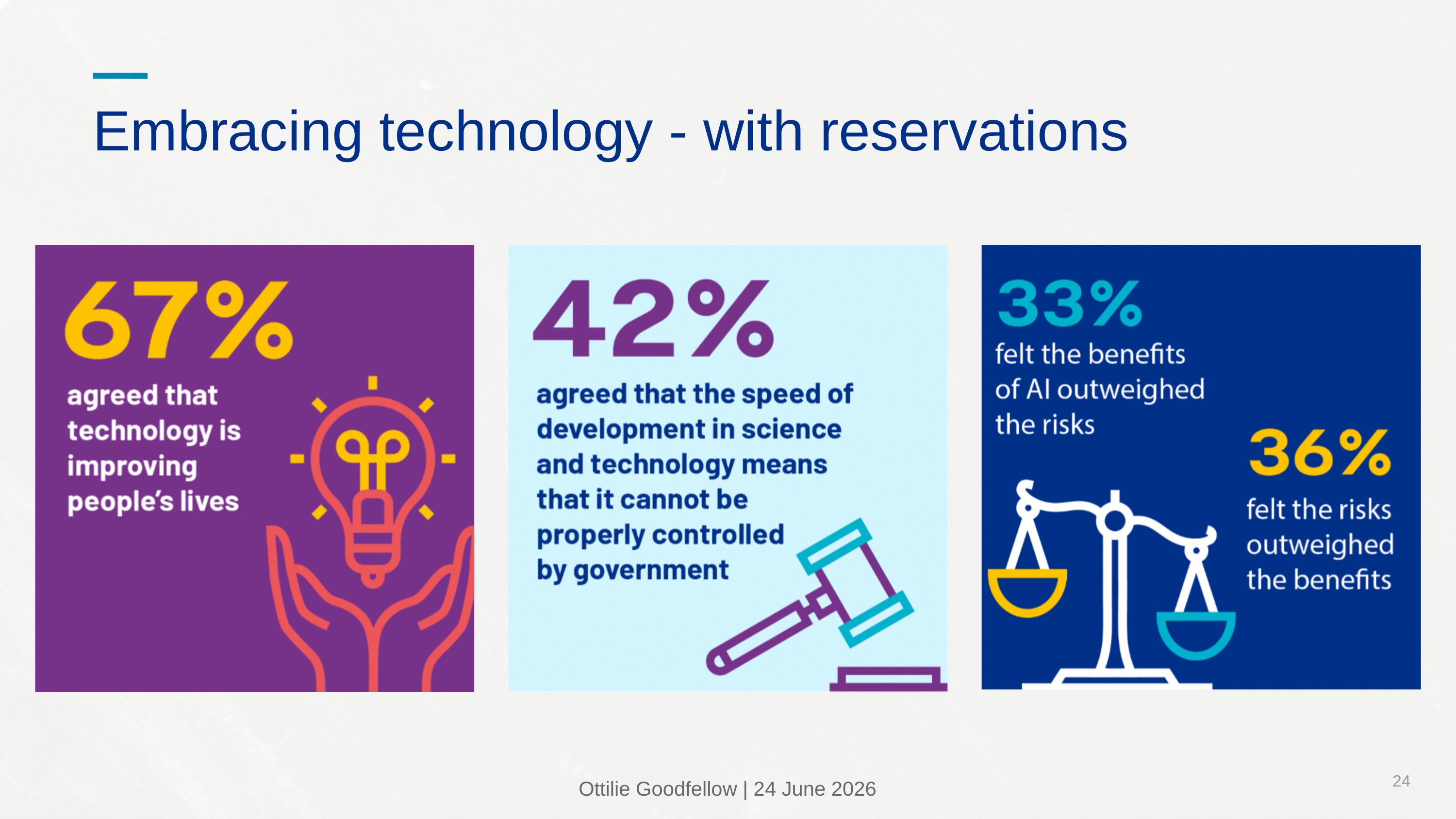

Embracing technology - with reservations

24
Ottilie Goodfellow | 24 June 2026